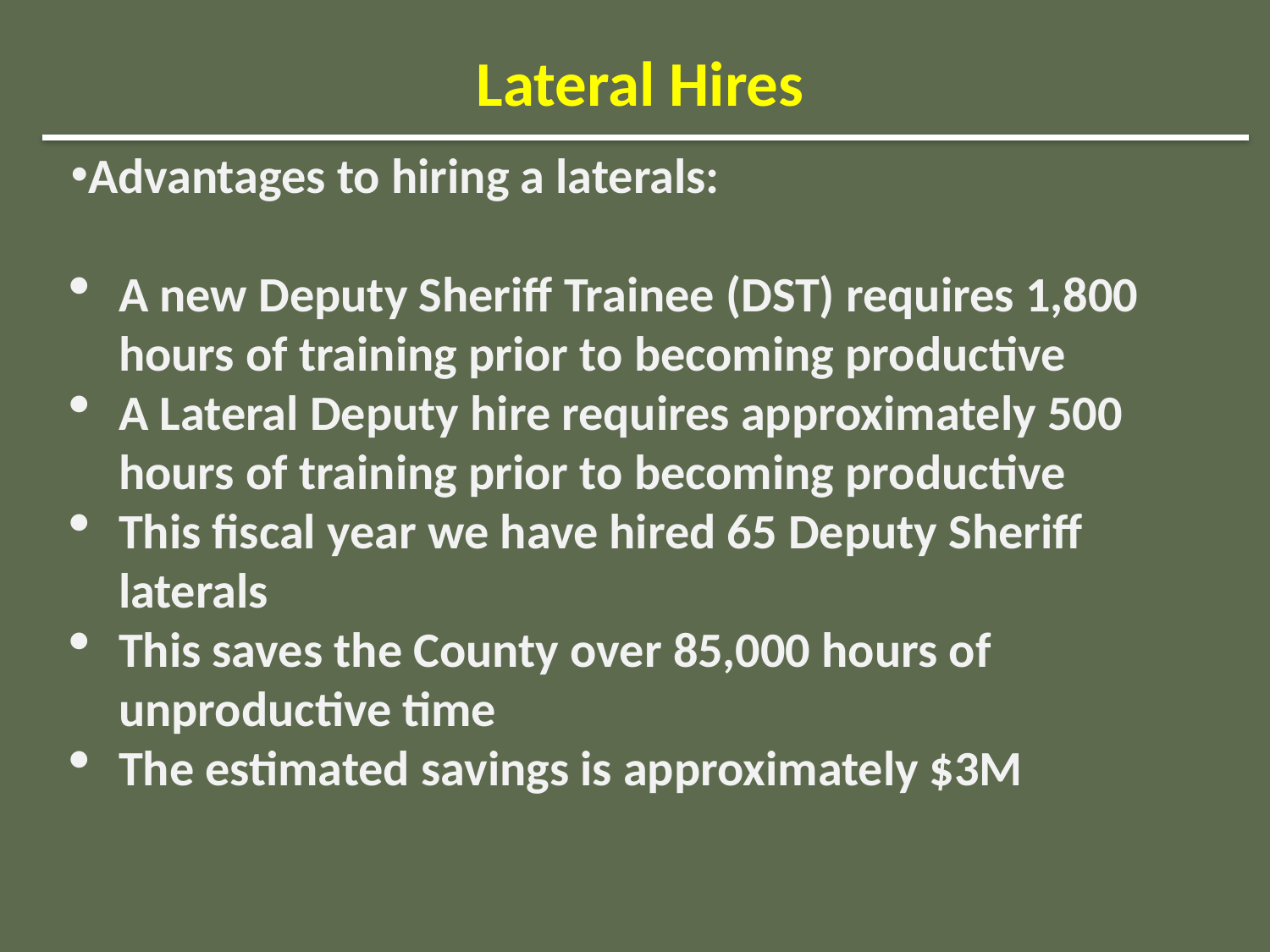

# Lateral Hires
Advantages to hiring a laterals:

A new Deputy Sheriff Trainee (DST) requires 1,800 hours of training prior to becoming productive
A Lateral Deputy hire requires approximately 500 hours of training prior to becoming productive
This fiscal year we have hired 65 Deputy Sheriff laterals
This saves the County over 85,000 hours of unproductive time
The estimated savings is approximately $3M